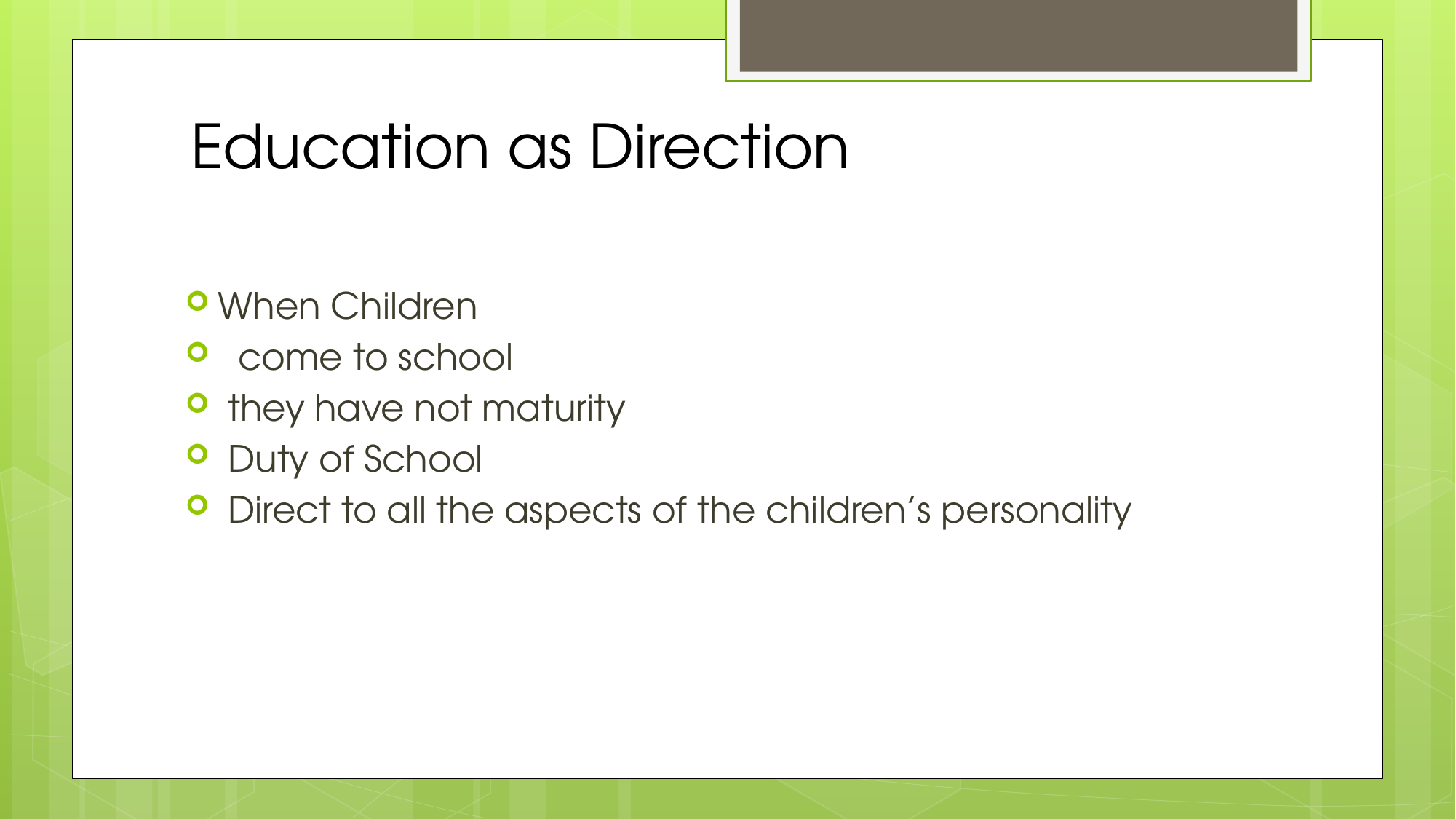

# Education as Direction
When Children
  come to school
 they have not maturity
 Duty of School
 Direct to all the aspects of the children’s personality